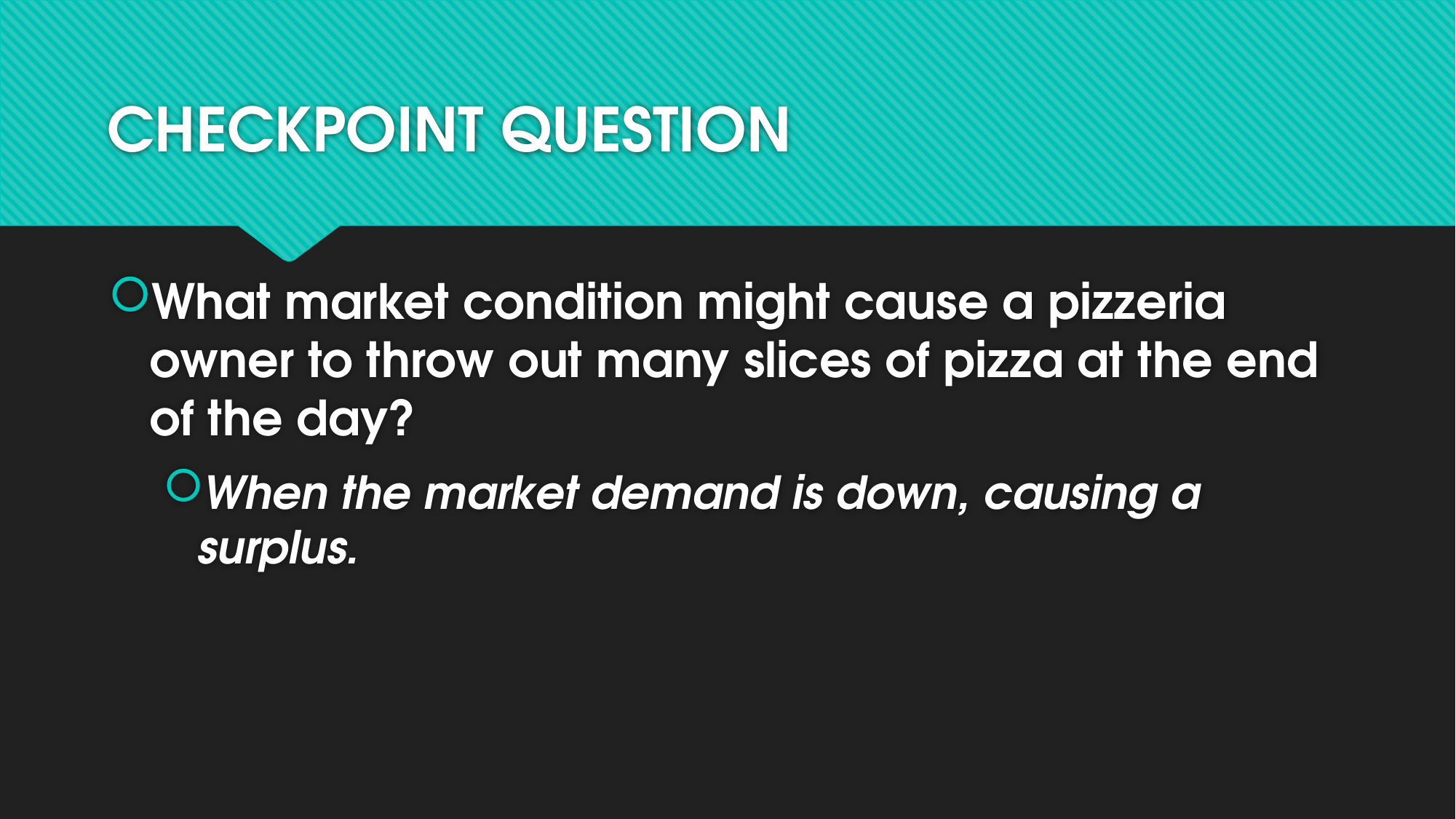

# CHECKPOINT QUESTION
What market condition might cause a pizzeria owner to throw out many slices of pizza at the end of the day?
When the market demand is down, causing a surplus.